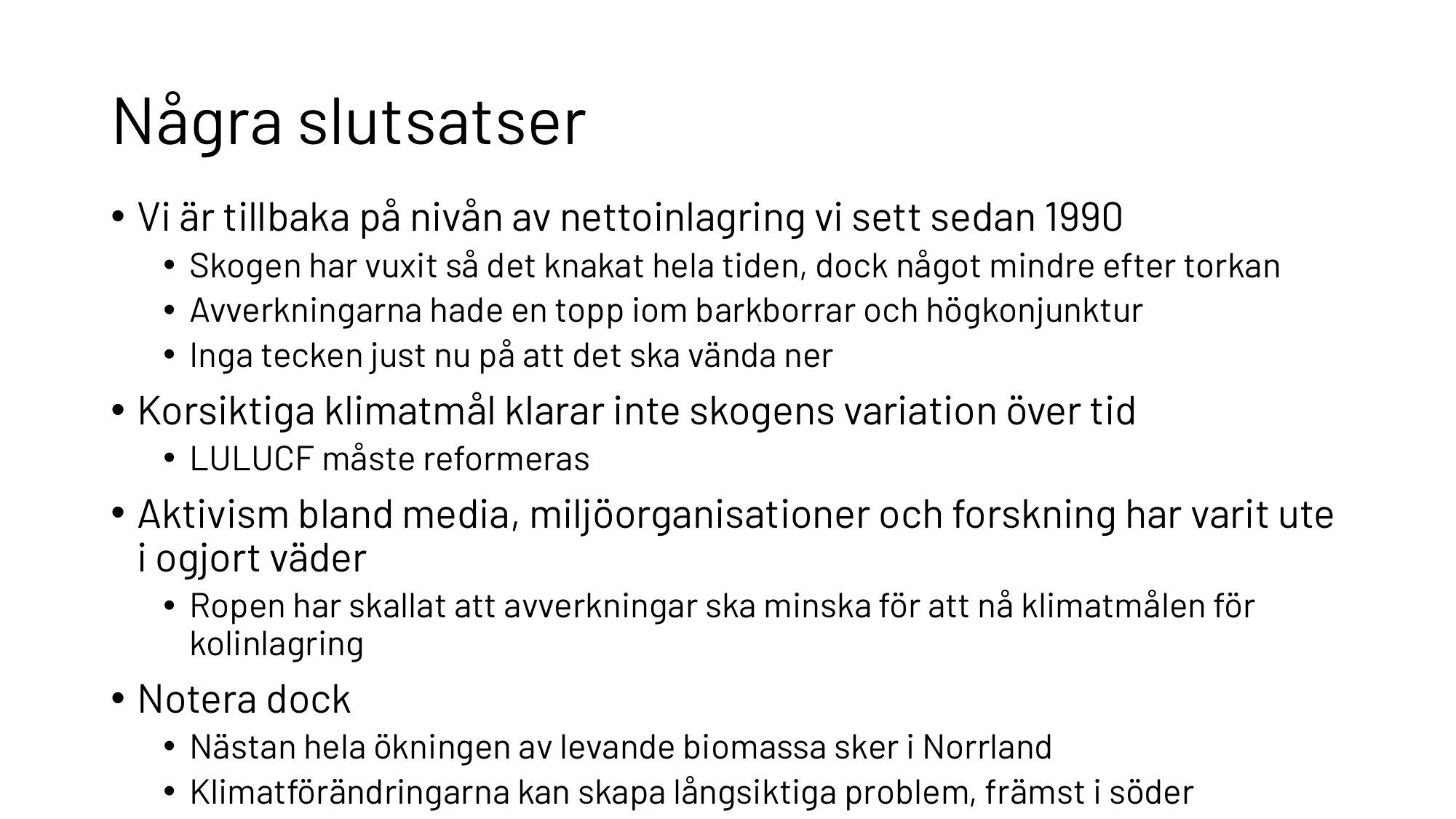

# Några slutsatser
Vi är tillbaka på nivån av nettoinlagring vi sett sedan 1990
Skogen har vuxit så det knakat hela tiden, dock något mindre efter torkan
Avverkningarna hade en topp iom barkborrar och högkonjunktur
Inga tecken just nu på att det ska vända ner
Korsiktiga klimatmål klarar inte skogens variation över tid
LULUCF måste reformeras
Aktivism bland media, miljöorganisationer och forskning har varit ute i ogjort väder
Ropen har skallat att avverkningar ska minska för att nå klimatmålen för kolinlagring
Notera dock
Nästan hela ökningen av levande biomassa sker i Norrland
Klimatförändringarna kan skapa långsiktiga problem, främst i söder